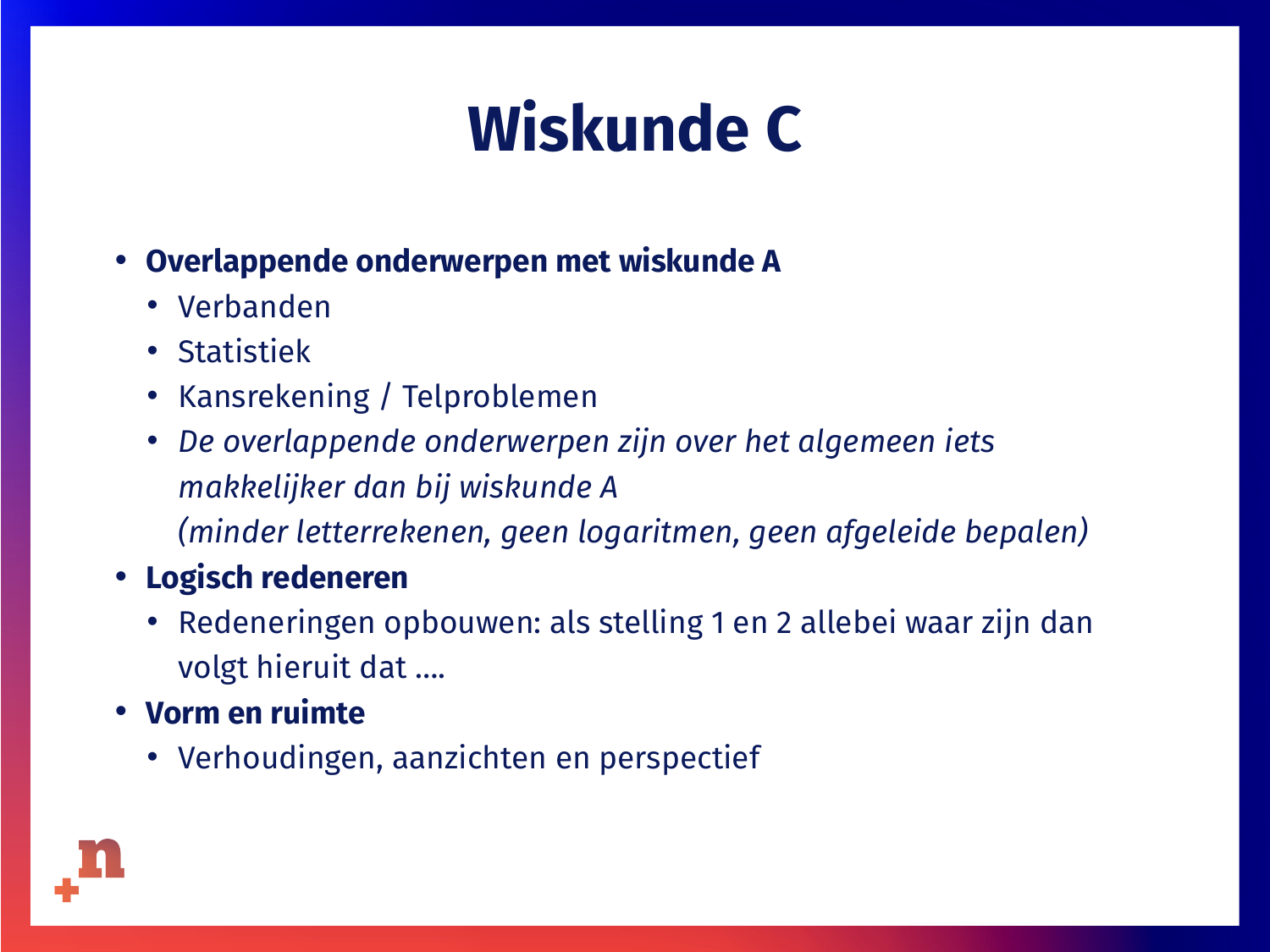

# Wiskunde C
Overlappende onderwerpen met wiskunde A
Verbanden
Statistiek
Kansrekening / Telproblemen
De overlappende onderwerpen zijn over het algemeen iets makkelijker dan bij wiskunde A
(minder letterrekenen, geen logaritmen, geen afgeleide bepalen)
Logisch redeneren
Redeneringen opbouwen: als stelling 1 en 2 allebei waar zijn dan volgt hieruit dat ….
Vorm en ruimte
Verhoudingen, aanzichten en perspectief